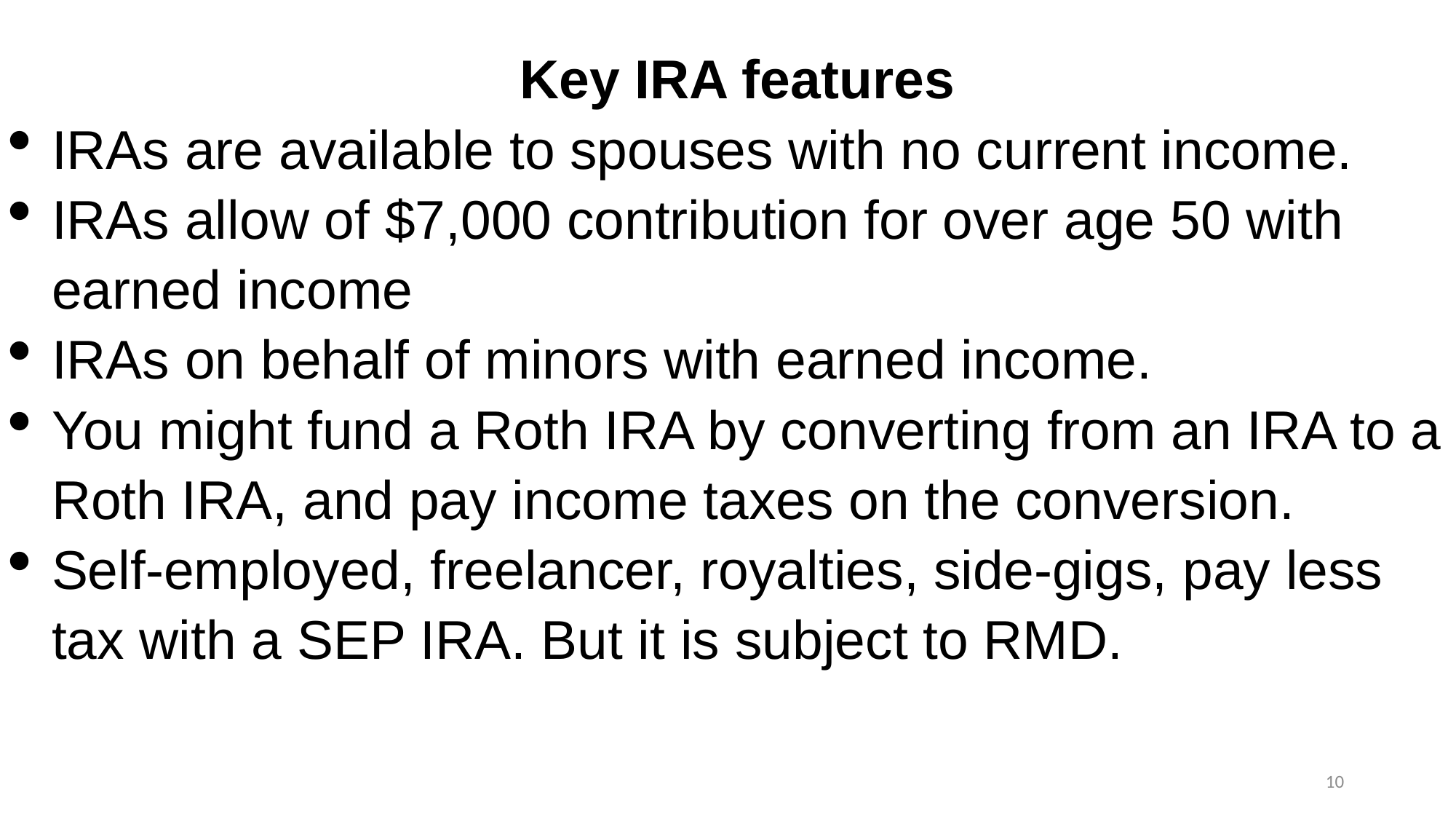

Key IRA features
IRAs are available to spouses with no current income.
IRAs allow of $7,000 contribution for over age 50 with earned income
IRAs on behalf of minors with earned income.
You might fund a Roth IRA by converting from an IRA to a Roth IRA, and pay income taxes on the conversion.
Self-employed, freelancer, royalties, side-gigs, pay less tax with a SEP IRA. But it is subject to RMD.
10